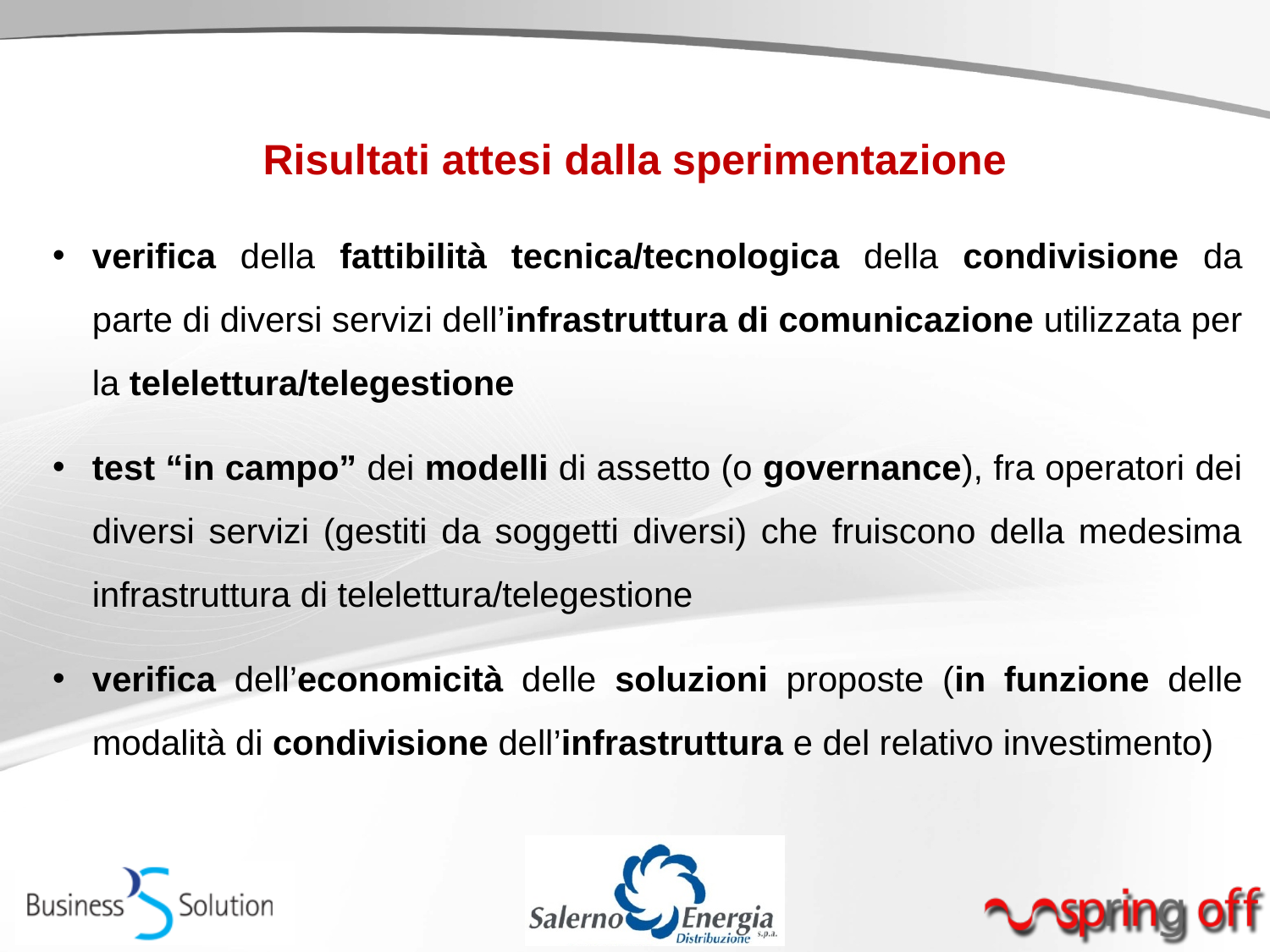

Risultati attesi dalla sperimentazione
verifica della fattibilità tecnica/tecnologica della condivisione da parte di diversi servizi dell’infrastruttura di comunicazione utilizzata per la telelettura/telegestione
test “in campo” dei modelli di assetto (o governance), fra operatori dei diversi servizi (gestiti da soggetti diversi) che fruiscono della medesima infrastruttura di telelettura/telegestione
verifica dell’economicità delle soluzioni proposte (in funzione delle modalità di condivisione dell’infrastruttura e del relativo investimento)